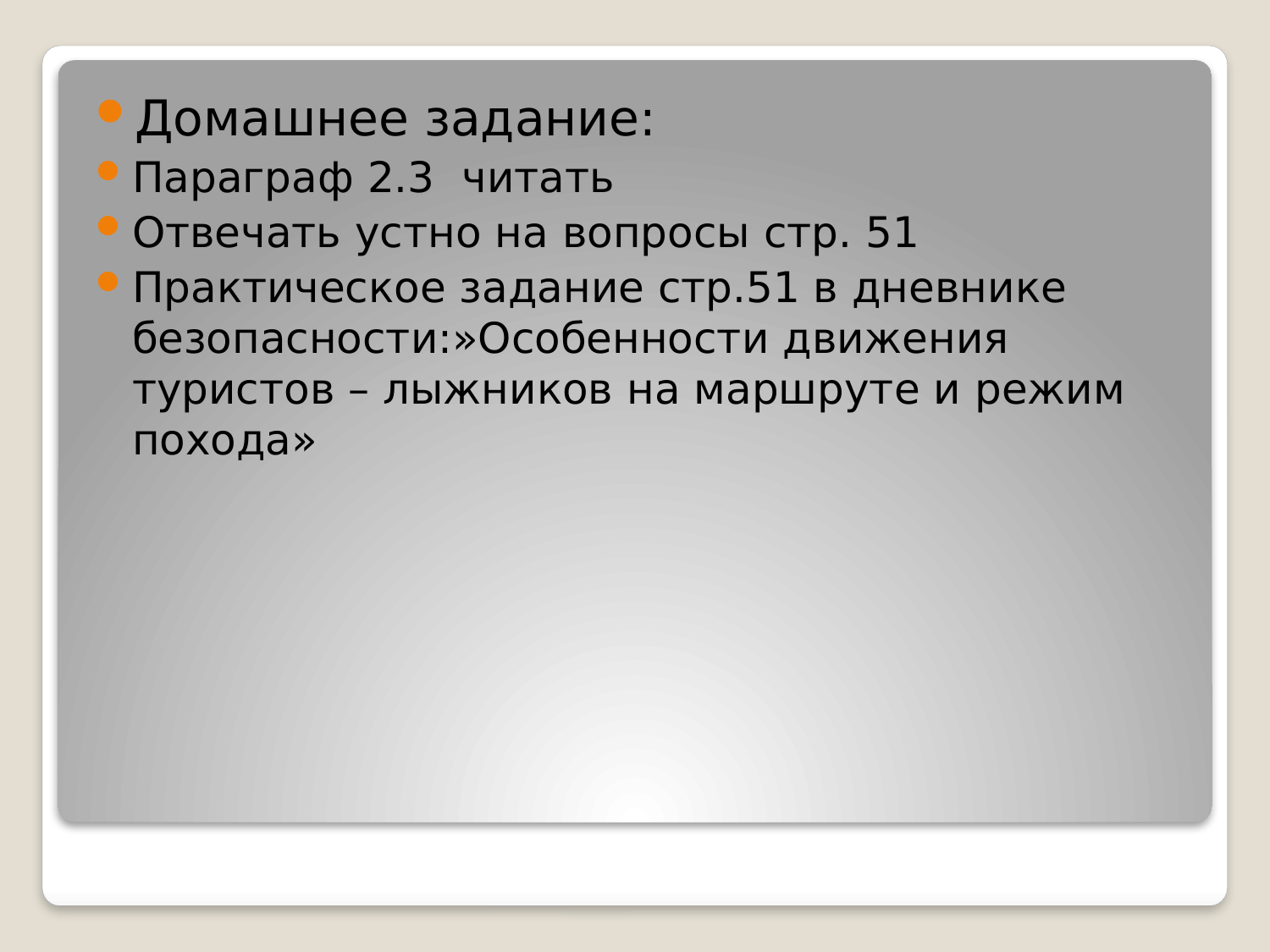

Домашнее задание:
Параграф 2.3  читать
Отвечать устно на вопросы стр. 51
Практическое задание стр.51 в дневнике безопасности:»Особенности движения туристов – лыжников на маршруте и режим похода»
#